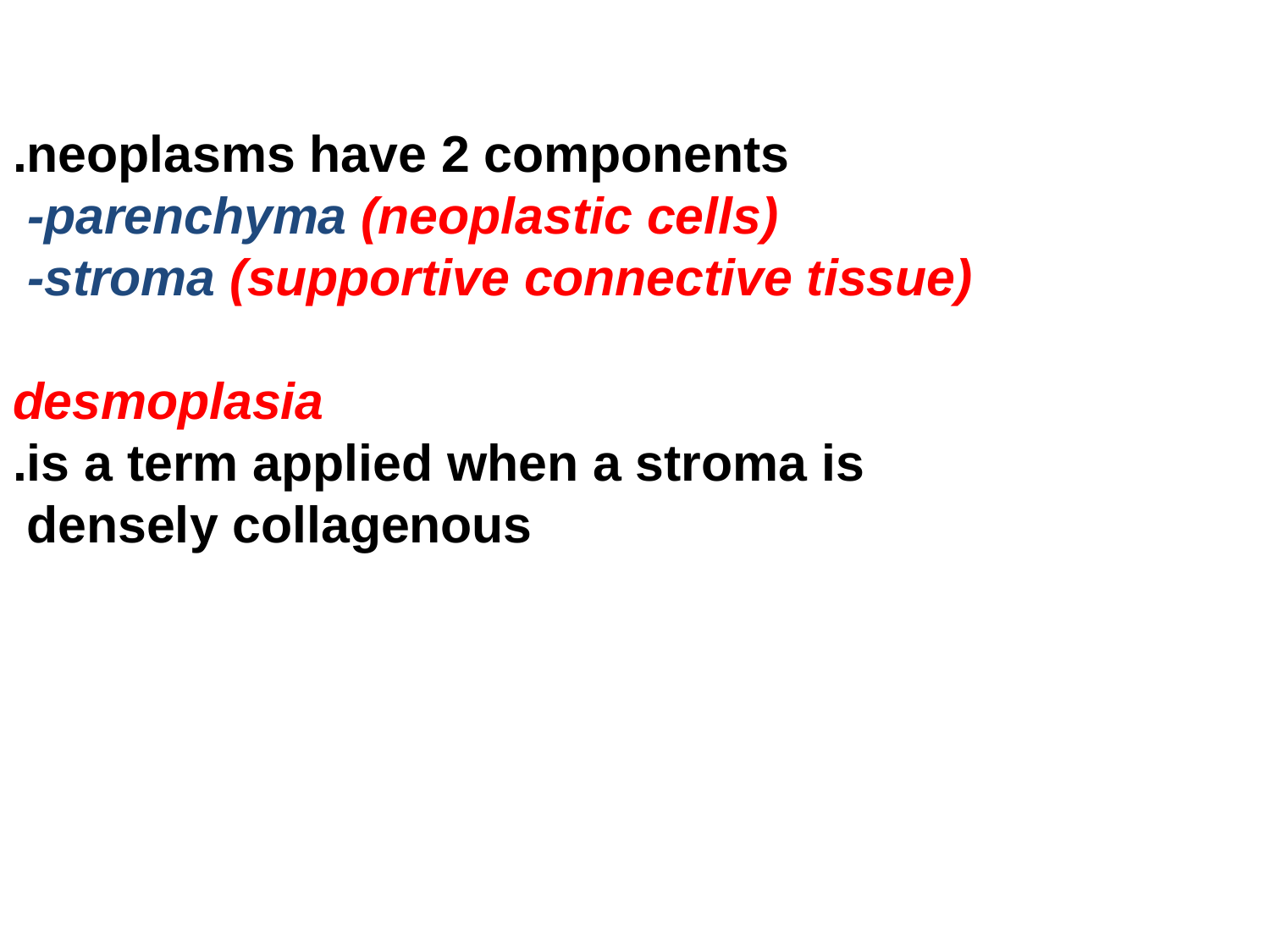

# .neoplasms have 2 components -parenchyma (neoplastic cells) -stroma (supportive connective tissue) desmoplasia .is a term applied when a stroma is densely collagenous